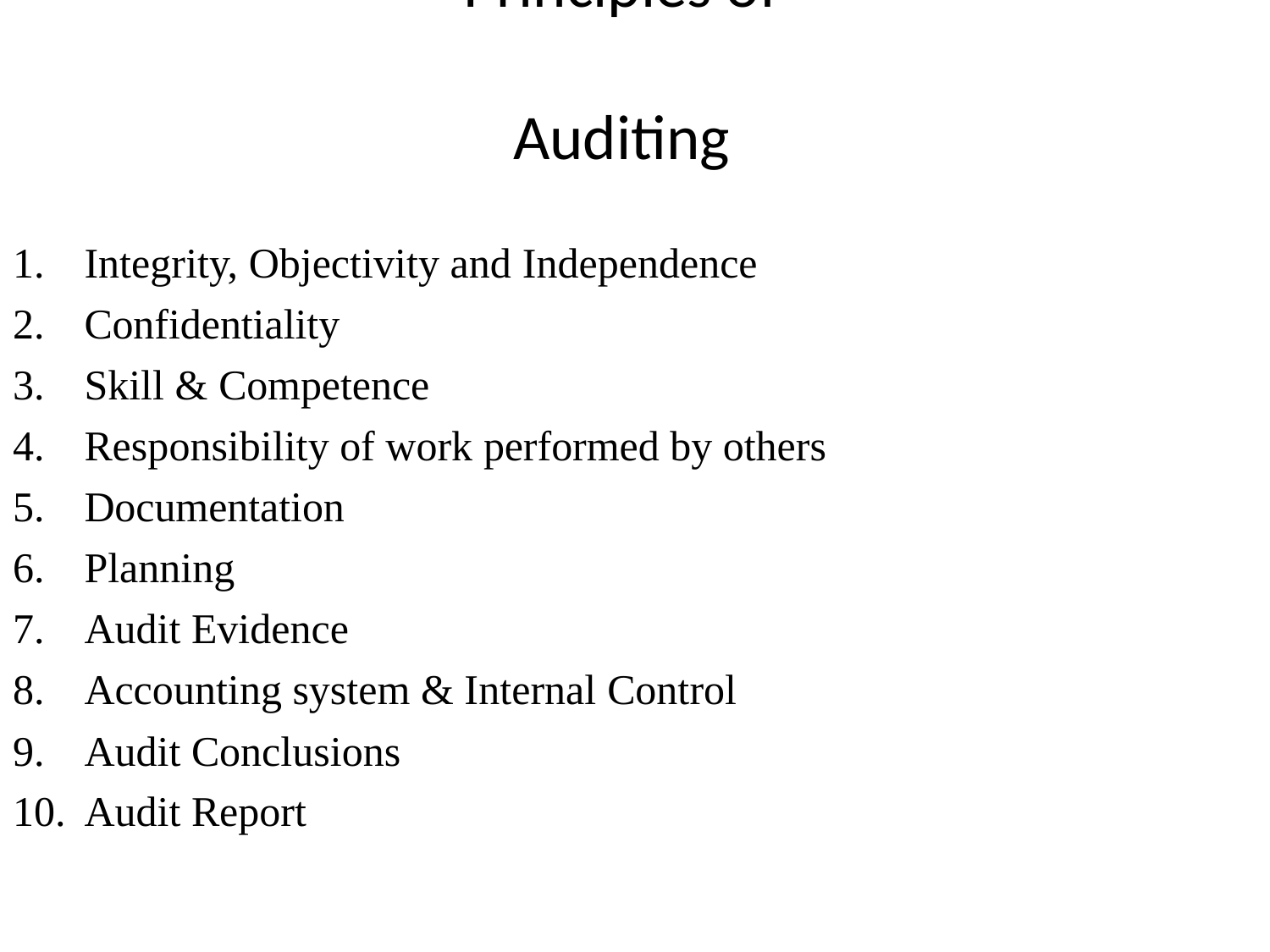

# Principles of	Auditing
Integrity, Objectivity and Independence
Confidentiality
Skill & Competence
Responsibility of work performed by others
Documentation
Planning
Audit Evidence
Accounting system & Internal Control
Audit Conclusions
Audit Report